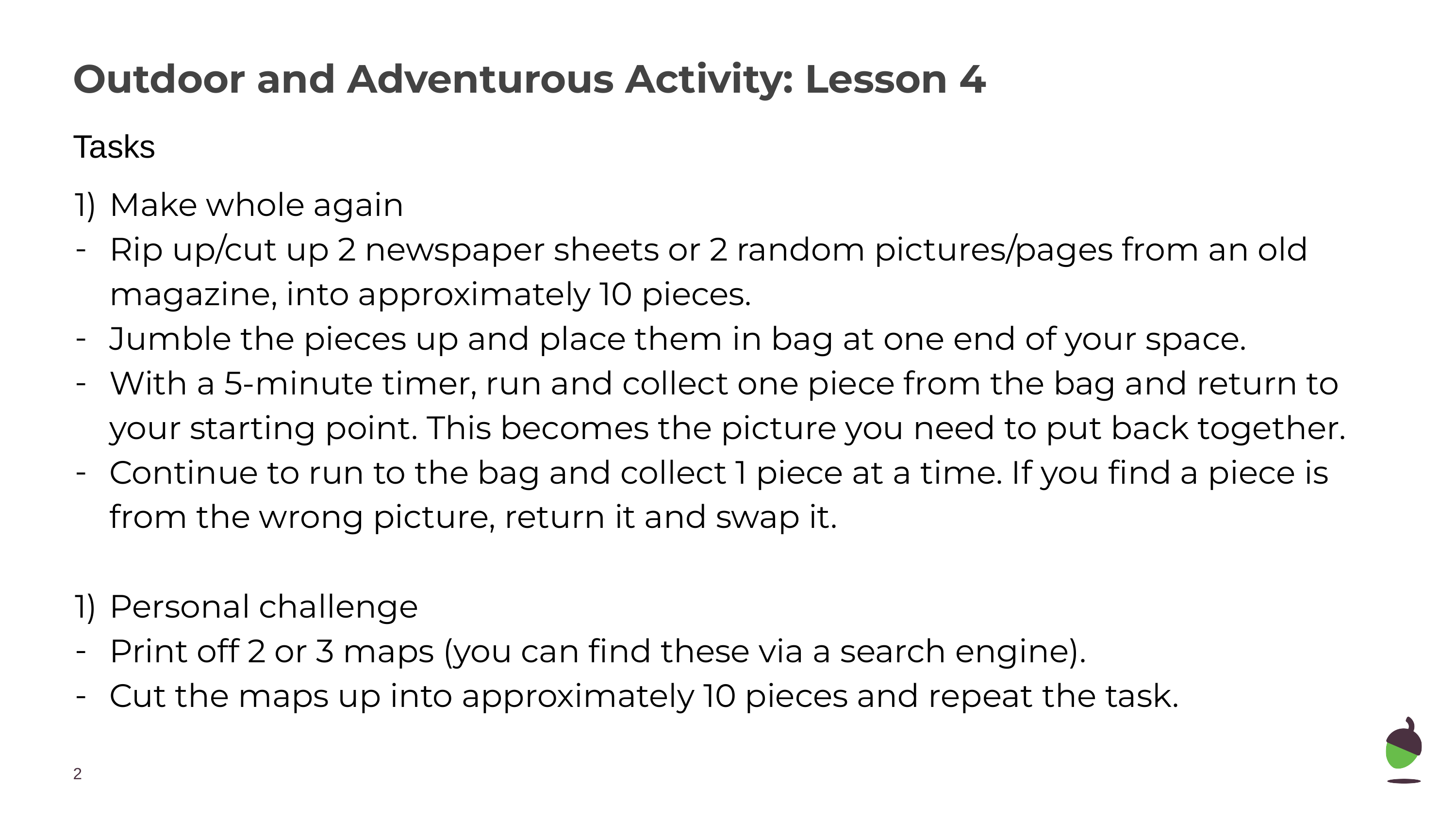

# Outdoor and Adventurous Activity: Lesson 4

Tasks
Make whole again
Rip up/cut up 2 newspaper sheets or 2 random pictures/pages from an old magazine, into approximately 10 pieces.
Jumble the pieces up and place them in bag at one end of your space.
With a 5-minute timer, run and collect one piece from the bag and return to your starting point. This becomes the picture you need to put back together.
Continue to run to the bag and collect 1 piece at a time. If you find a piece is from the wrong picture, return it and swap it.

Personal challenge
Print off 2 or 3 maps (you can find these via a search engine).
Cut the maps up into approximately 10 pieces and repeat the task.
2